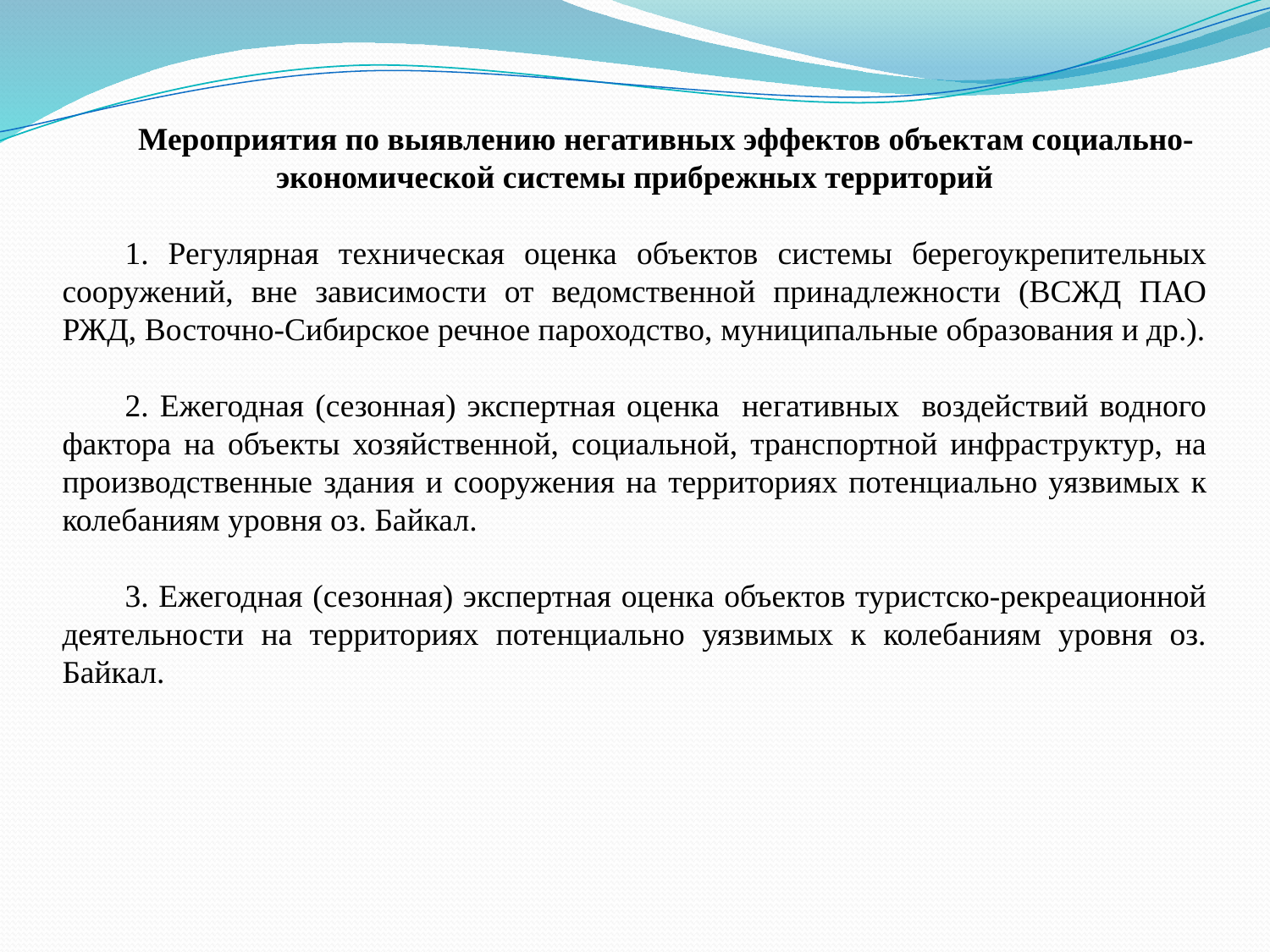

Мероприятия по выявлению негативных эффектов объектам социально-экономической системы прибрежных территорий

1. Регулярная техническая оценка объектов системы берегоукрепительных сооружений, вне зависимости от ведомственной принадлежности (ВСЖД ПАО РЖД, Восточно-Сибирское речное пароходство, муниципальные образования и др.).

2. Ежегодная (сезонная) экспертная оценка  негативных  воздействий водного фактора на объекты хозяйственной, социальной, транспортной инфраструктур, на производственные здания и сооружения на территориях потенциально уязвимых к колебаниям уровня оз. Байкал.

3. Ежегодная (сезонная) экспертная оценка объектов туристско-рекреационной деятельности на территориях потенциально уязвимых к колебаниям уровня оз. Байкал.